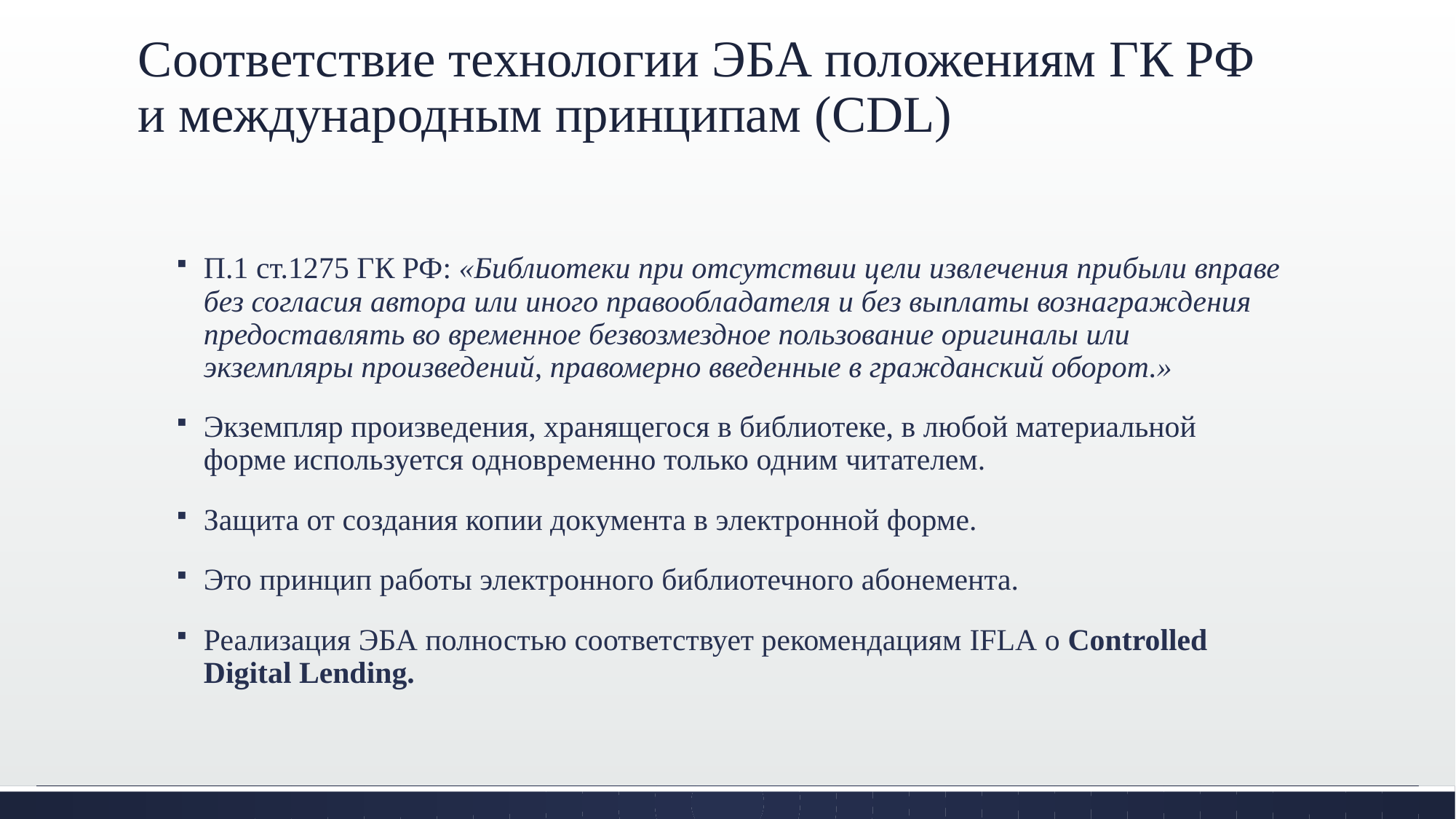

# Соответствие технологии ЭБА положениям ГК РФ и международным принципам (CDL)
П.1 ст.1275 ГК РФ: «Библиотеки при отсутствии цели извлечения прибыли вправе без согласия автора или иного правообладателя и без выплаты вознаграждения предоставлять во временное безвозмездное пользование оригиналы или экземпляры произведений, правомерно введенные в гражданский оборот.»
Экземпляр произведения, хранящегося в библиотеке, в любой материальной форме используется одновременно только одним читателем.
Защита от создания копии документа в электронной форме.
Это принцип работы электронного библиотечного абонемента.
Реализация ЭБА полностью соответствует рекомендациям IFLA о Controlled Digital Lending.